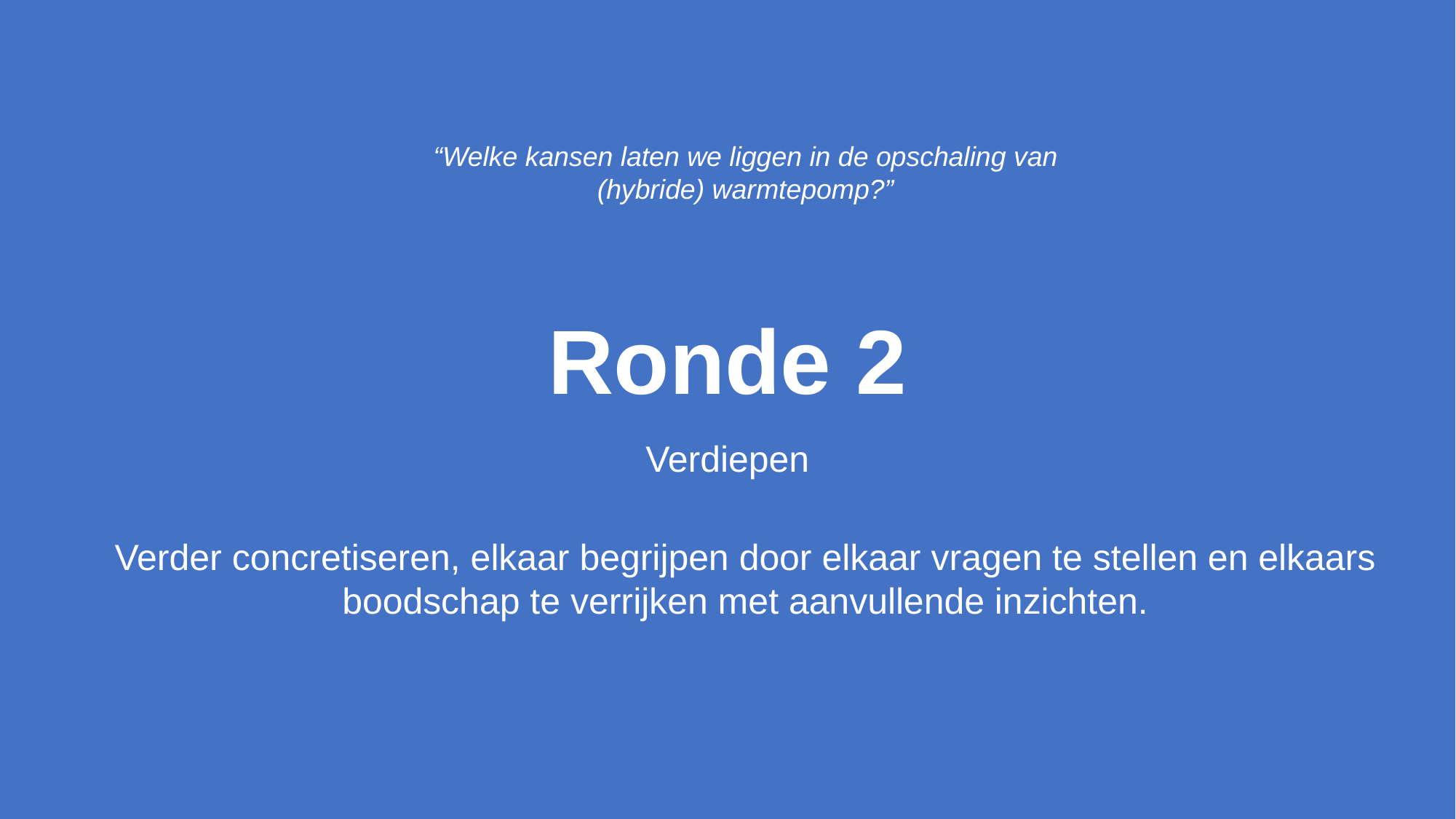

# Ronde 2
“Welke kansen laten we liggen in de opschaling van (hybride) warmtepomp?”
Verdiepen
Verder concretiseren, elkaar begrijpen door elkaar vragen te stellen en elkaars boodschap te verrijken met aanvullende inzichten.